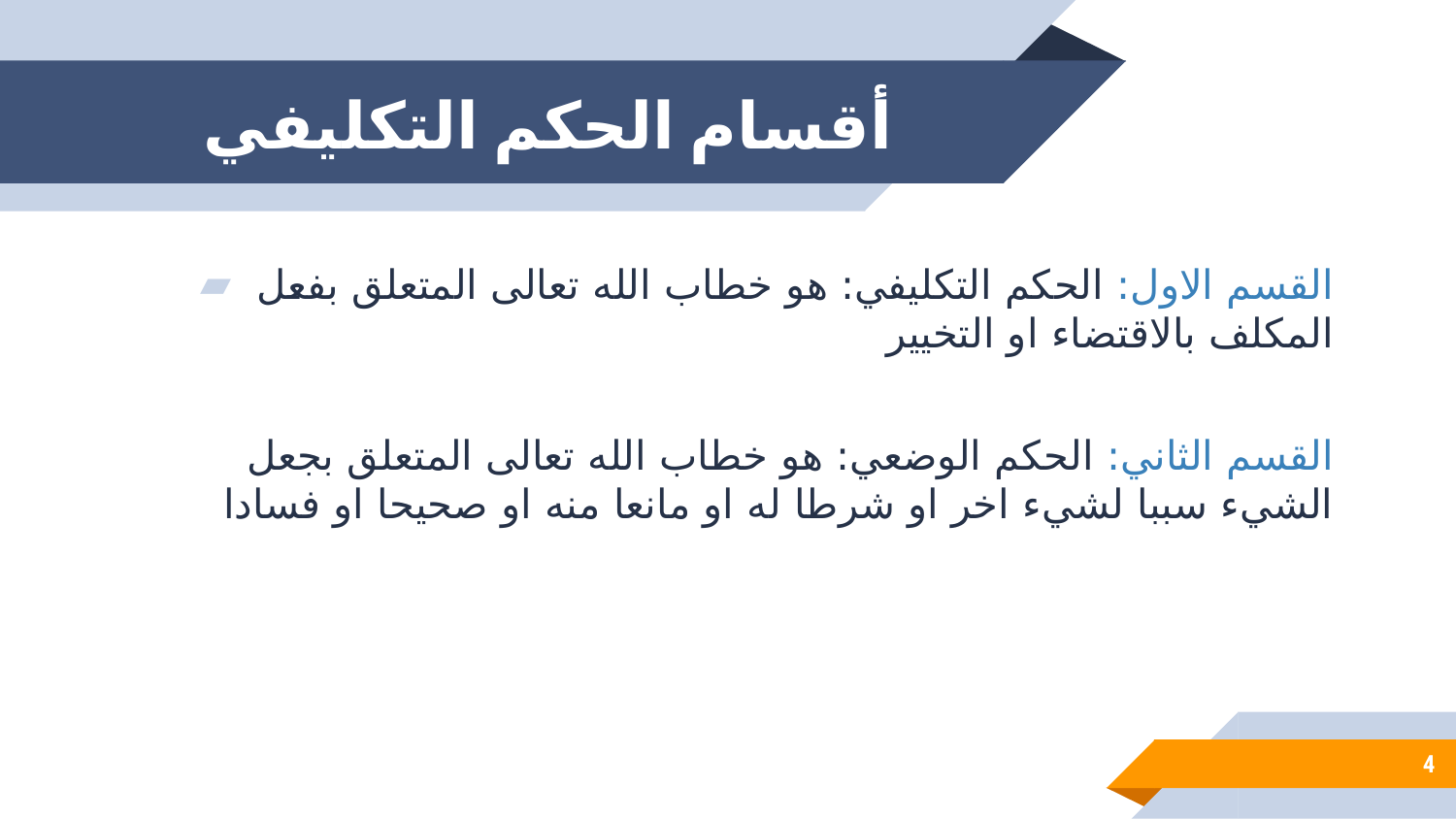

# أقسام الحكم التكليفي
القسم الاول: الحكم التكليفي: هو خطاب الله تعالى المتعلق بفعل المكلف بالاقتضاء او التخيير

القسم الثاني: الحكم الوضعي: هو خطاب الله تعالى المتعلق بجعل الشيء سببا لشيء اخر او شرطا له او مانعا منه او صحيحا او فسادا
4